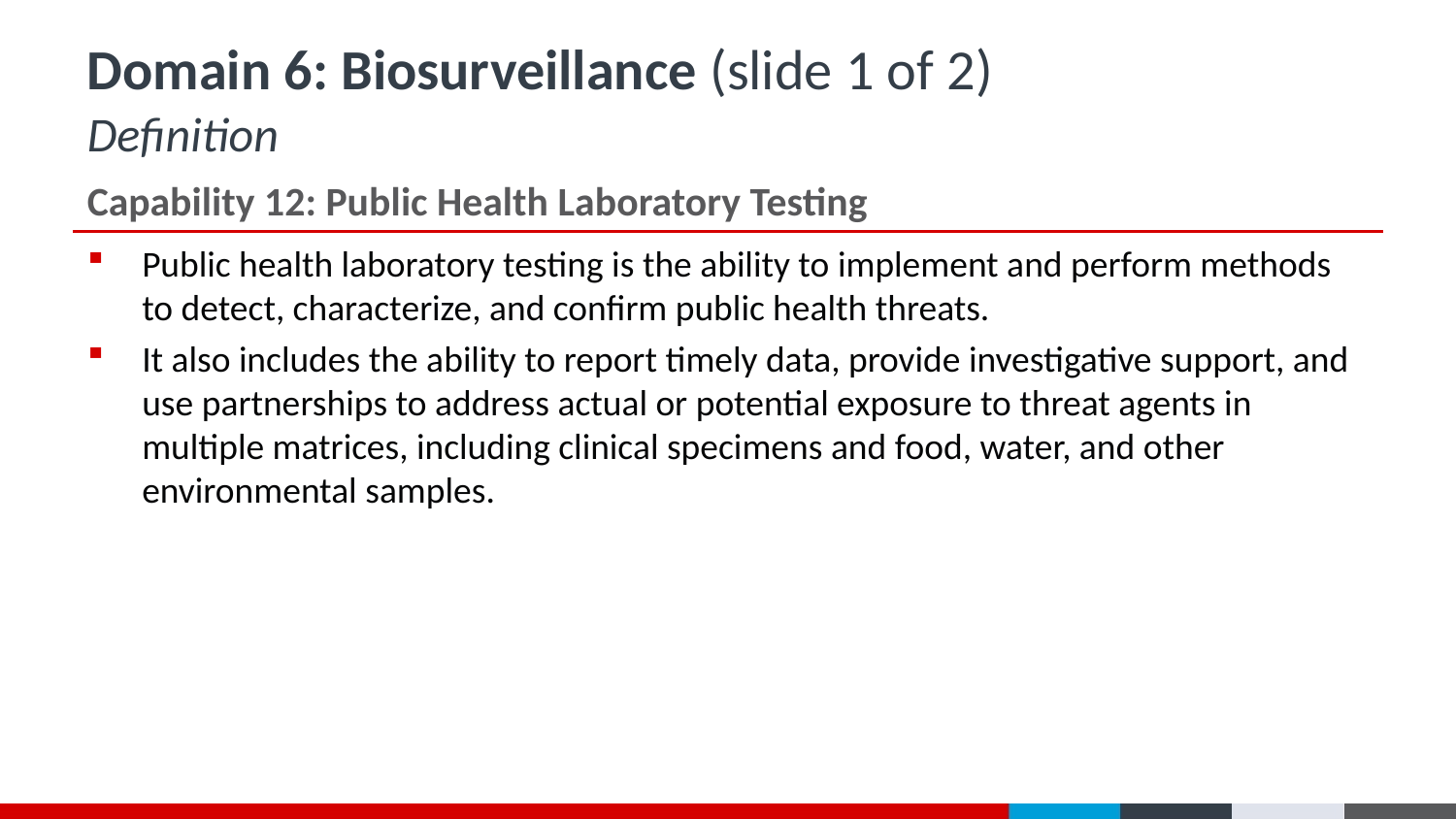

# Domain 6: Biosurveillance (slide 1 of 2) Definition
Capability 12: Public Health Laboratory Testing
Public health laboratory testing is the ability to implement and perform methods to detect, characterize, and confirm public health threats.
It also includes the ability to report timely data, provide investigative support, and use partnerships to address actual or potential exposure to threat agents in multiple matrices, including clinical specimens and food, water, and other environmental samples.